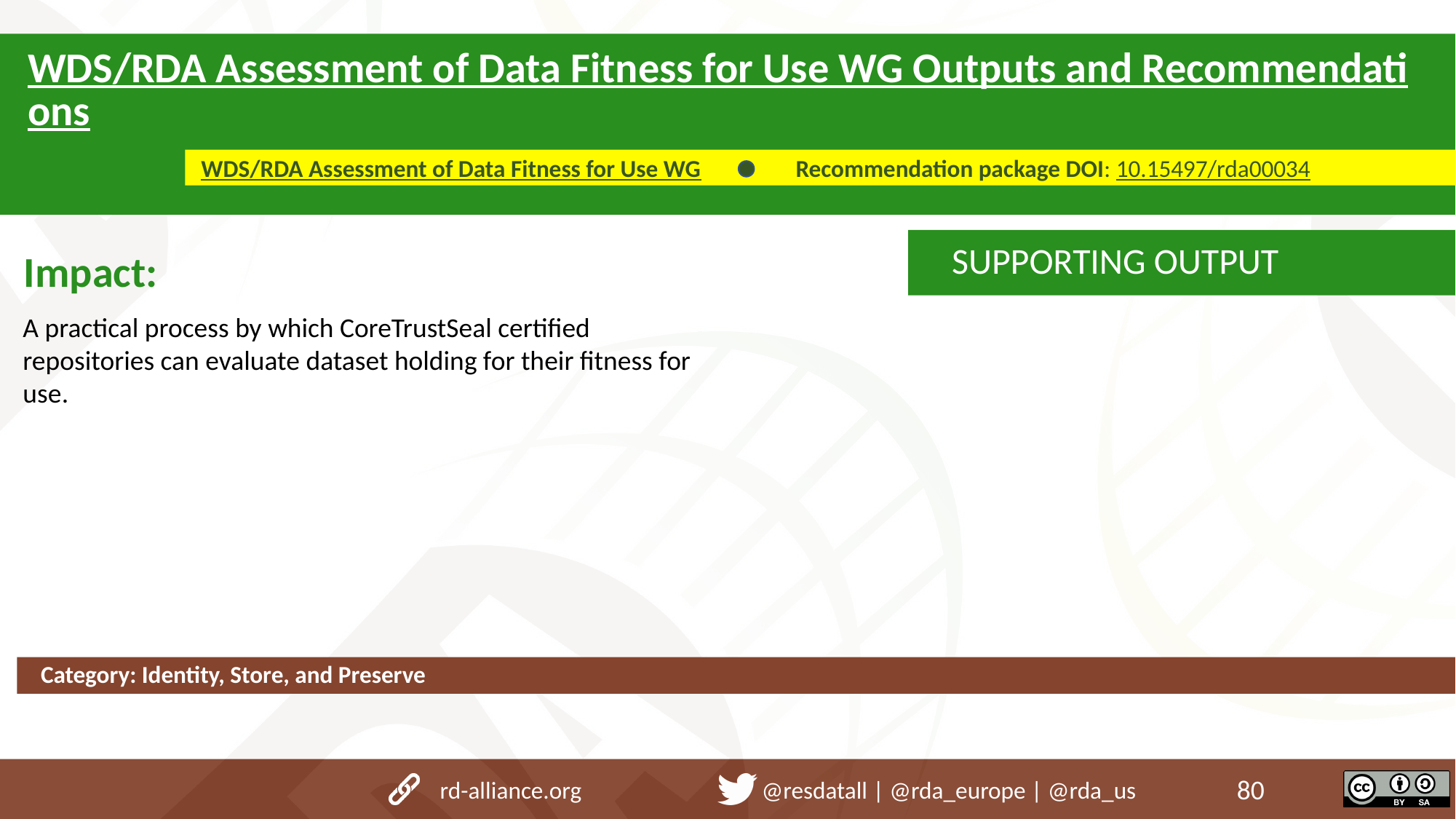

WDS/RDA Assessment of Data Fitness for Use WG Outputs and Recommendations
Recommendation package DOI: 10.15497/rda00034
WDS/RDA Assessment of Data Fitness for Use WG

    SUPPORTING OUTPUT
Impact:
A practical process by which CoreTrustSeal certified repositories can evaluate dataset holding for their fitness for use.
Category: Identity, Store, and Preserve

rd-alliance.org                                 @resdatall | @rda_europe | @rda_us
80